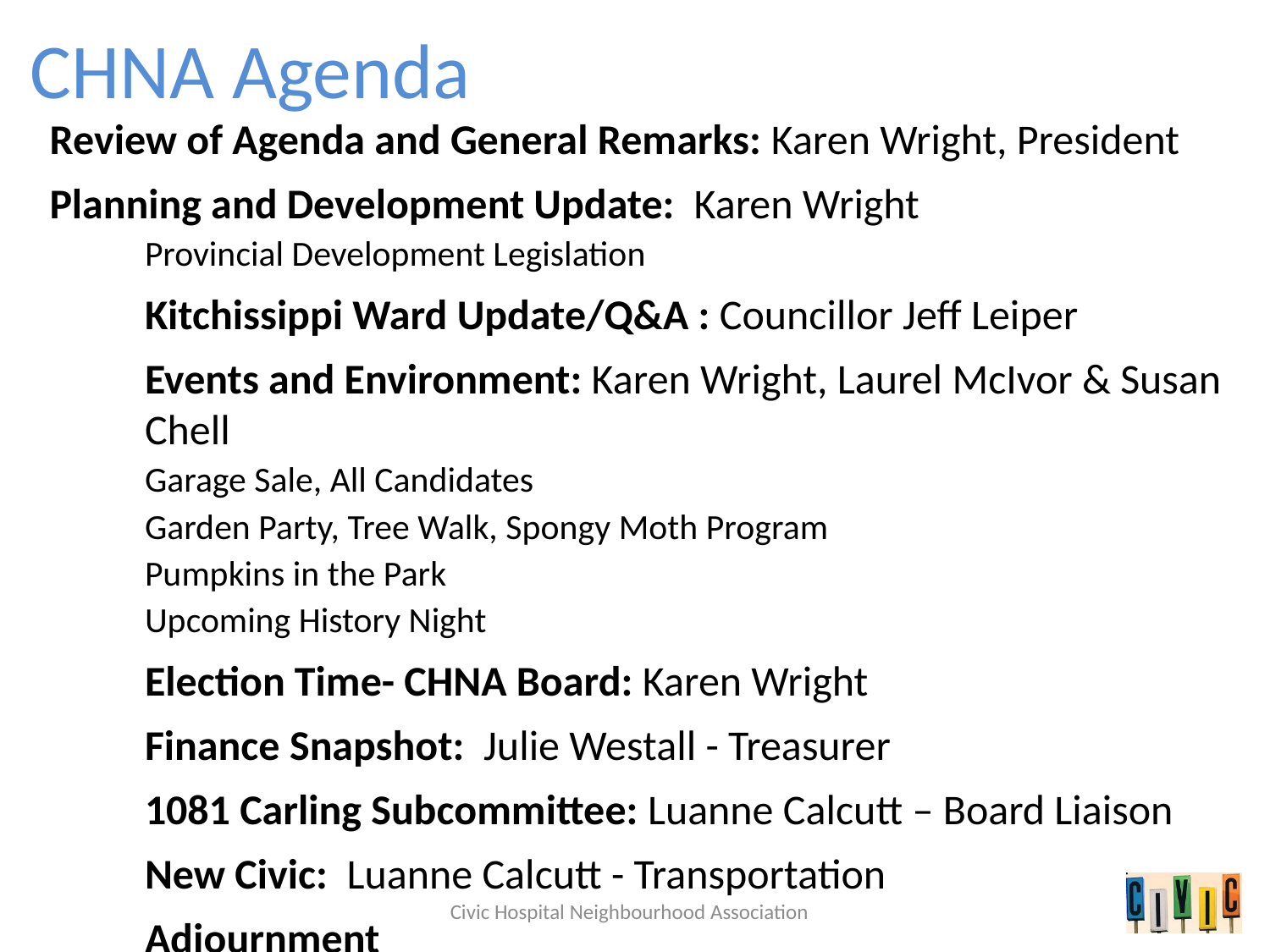

# CHNA Agenda
Review of Agenda and General Remarks: Karen Wright, President
Planning and Development Update:  Karen Wright
Provincial Development Legislation
Kitchissippi Ward Update/Q&A : Councillor Jeff Leiper
Events and Environment: Karen Wright, Laurel McIvor & Susan Chell
Garage Sale, All Candidates
Garden Party, Tree Walk, Spongy Moth Program
Pumpkins in the Park
Upcoming History Night
Election Time- CHNA Board: Karen Wright
Finance Snapshot:  Julie Westall - Treasurer
1081 Carling Subcommittee: Luanne Calcutt – Board Liaison
New Civic:  Luanne Calcutt - Transportation
Adjournment

Civic Hospital Neighbourhood Association